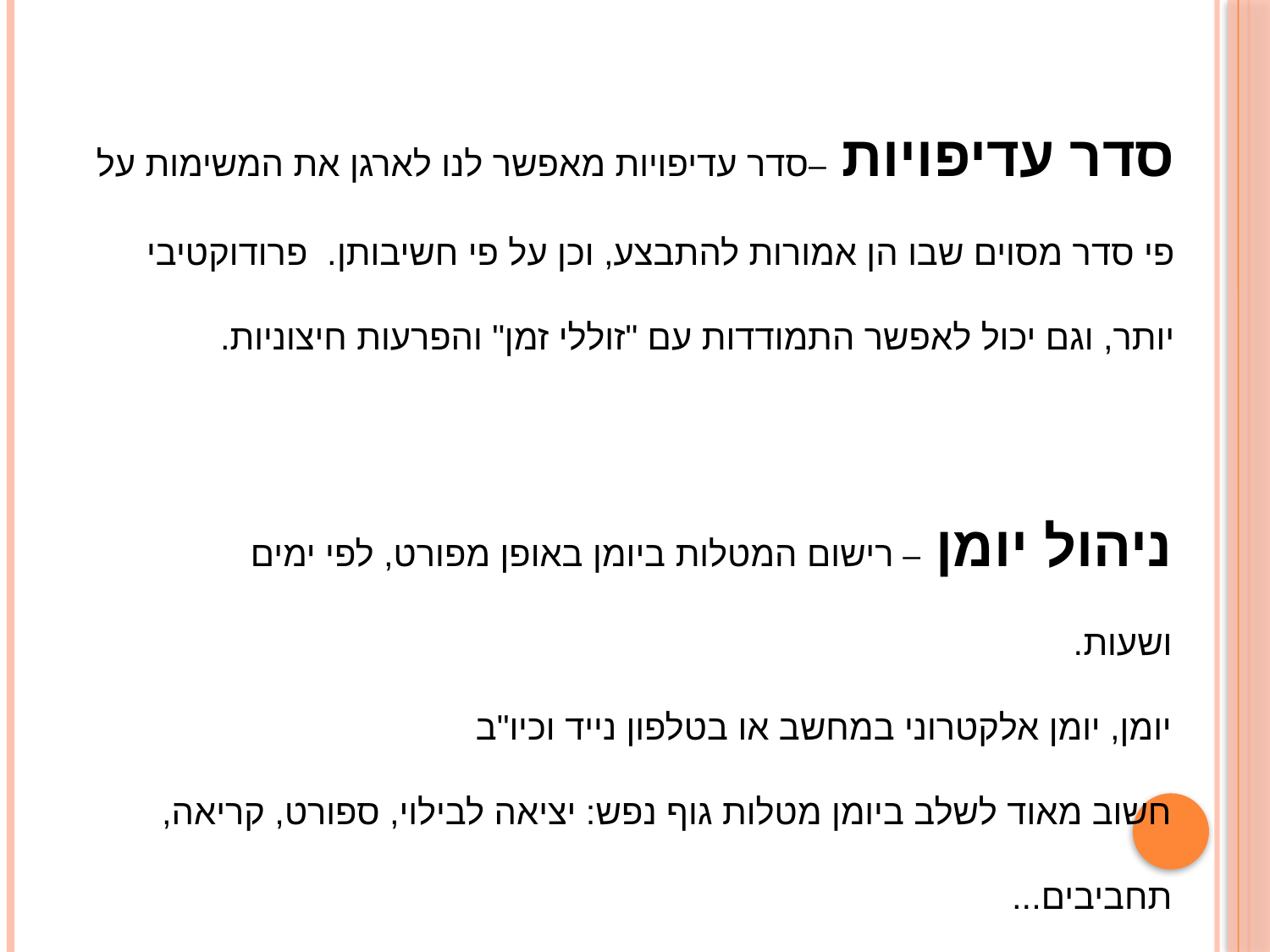

סדר עדיפויות –סדר עדיפויות מאפשר לנו לארגן את המשימות על פי סדר מסוים שבו הן אמורות להתבצע, וכן על פי חשיבותן.  פרודוקטיבי יותר, וגם יכול לאפשר התמודדות עם "זוללי זמן" והפרעות חיצוניות.
ניהול יומן – רישום המטלות ביומן באופן מפורט, לפי ימים ושעות.
יומן, יומן אלקטרוני במחשב או בטלפון נייד וכיו"ב
חשוב מאוד לשלב ביומן מטלות גוף נפש: יציאה לבילוי, ספורט, קריאה, תחביבים...